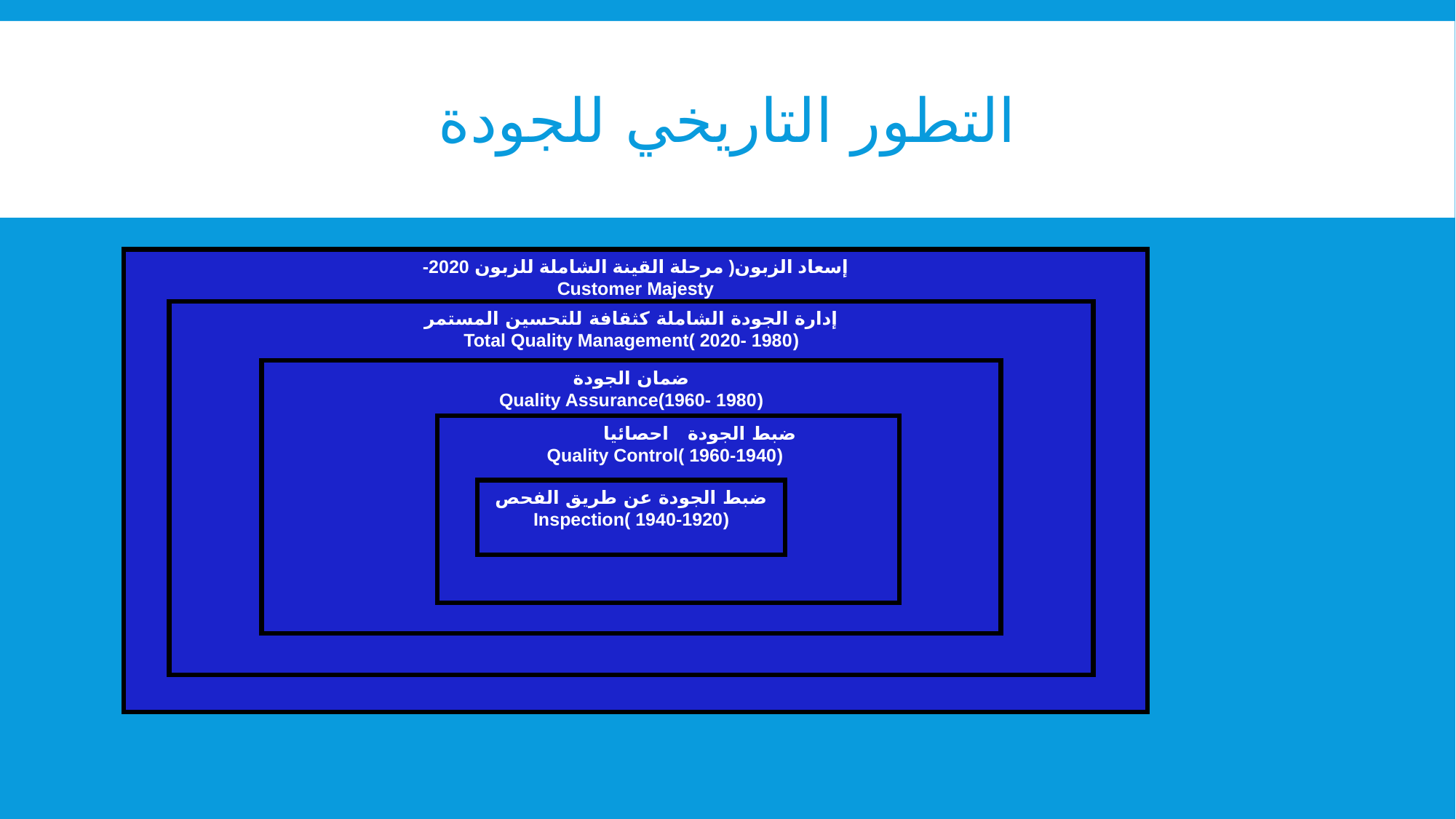

# التطور التاريخي للجودة

إسعاد الزبون( مرحلة القينة الشاملة للزبون 2020-
Customer Majesty
إدارة الجودة الشاملة كثقافة للتحسين المستمر
Total Quality Management( 2020- 1980)
ضمان الجودة
Quality Assurance(1960- 1980)
ضبط الجودة   احصائيا
 Quality Control( 1960-1940)
ضبط الجودة عن طريق الفحص
Inspection( 1940-1920)